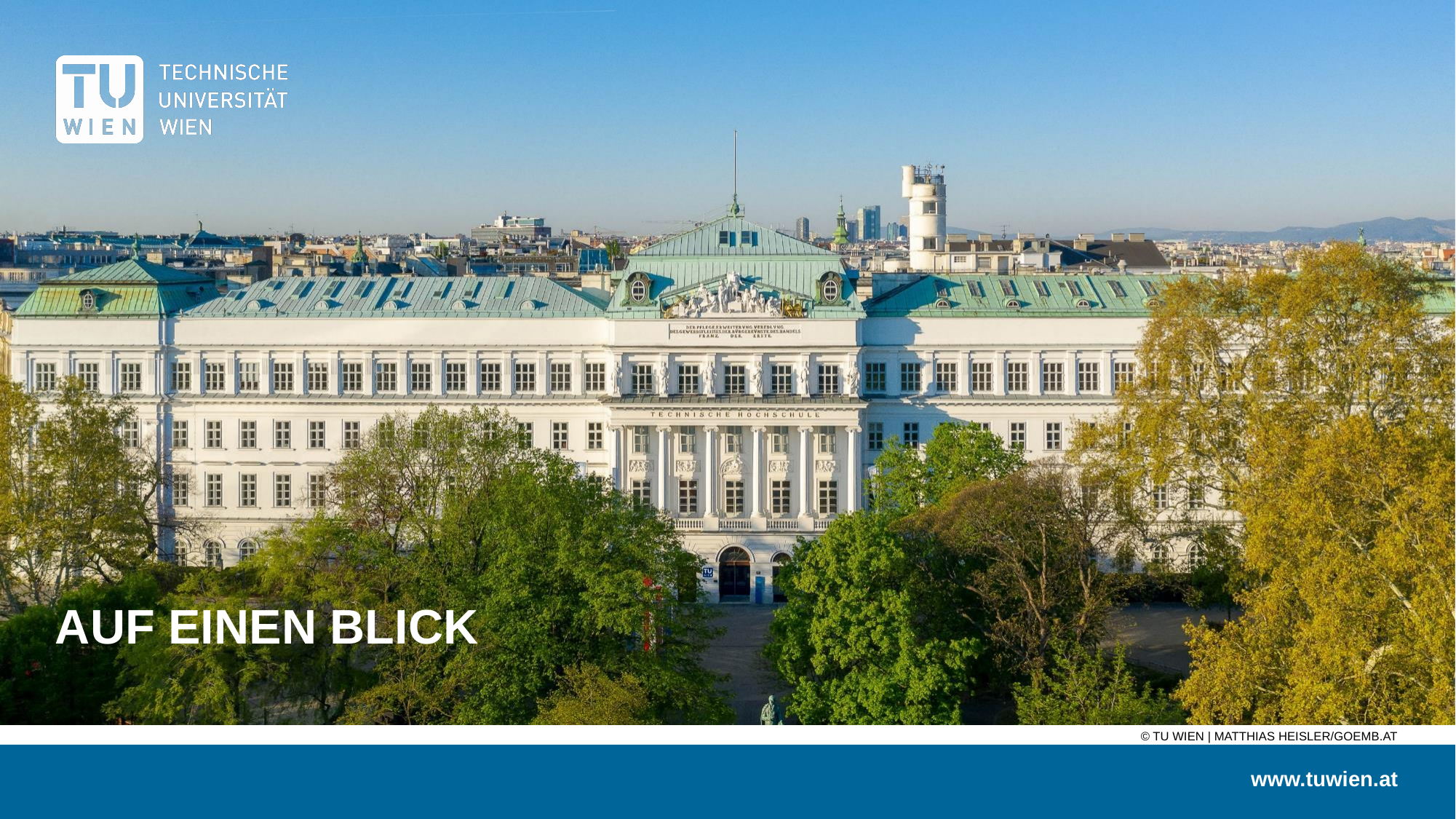

# AUF EINEN BLICK
© TU Wien | Matthias heisler/goemb.at

www.tuwien.at